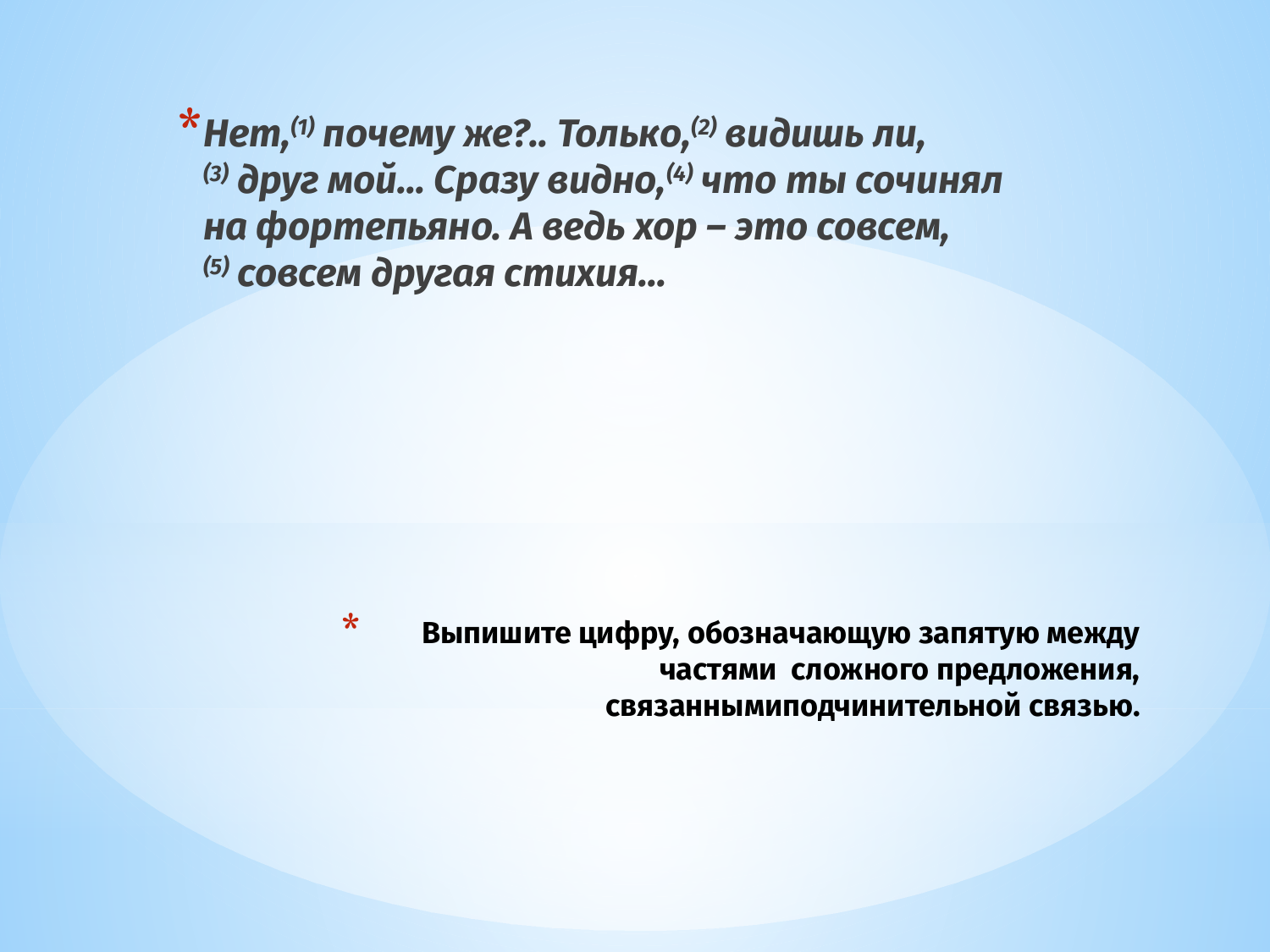

Нет,(1) почему же?.. Только,(2) видишь ли,(3) друг мой... Сразу видно,(4) что ты сочинял на фортепьяно. А ведь хор – это совсем,(5) совсем другая стихия...

# Выпишите цифру, обозначающую запятую между частями  сложного предложения, связаннымиподчинительной связью.